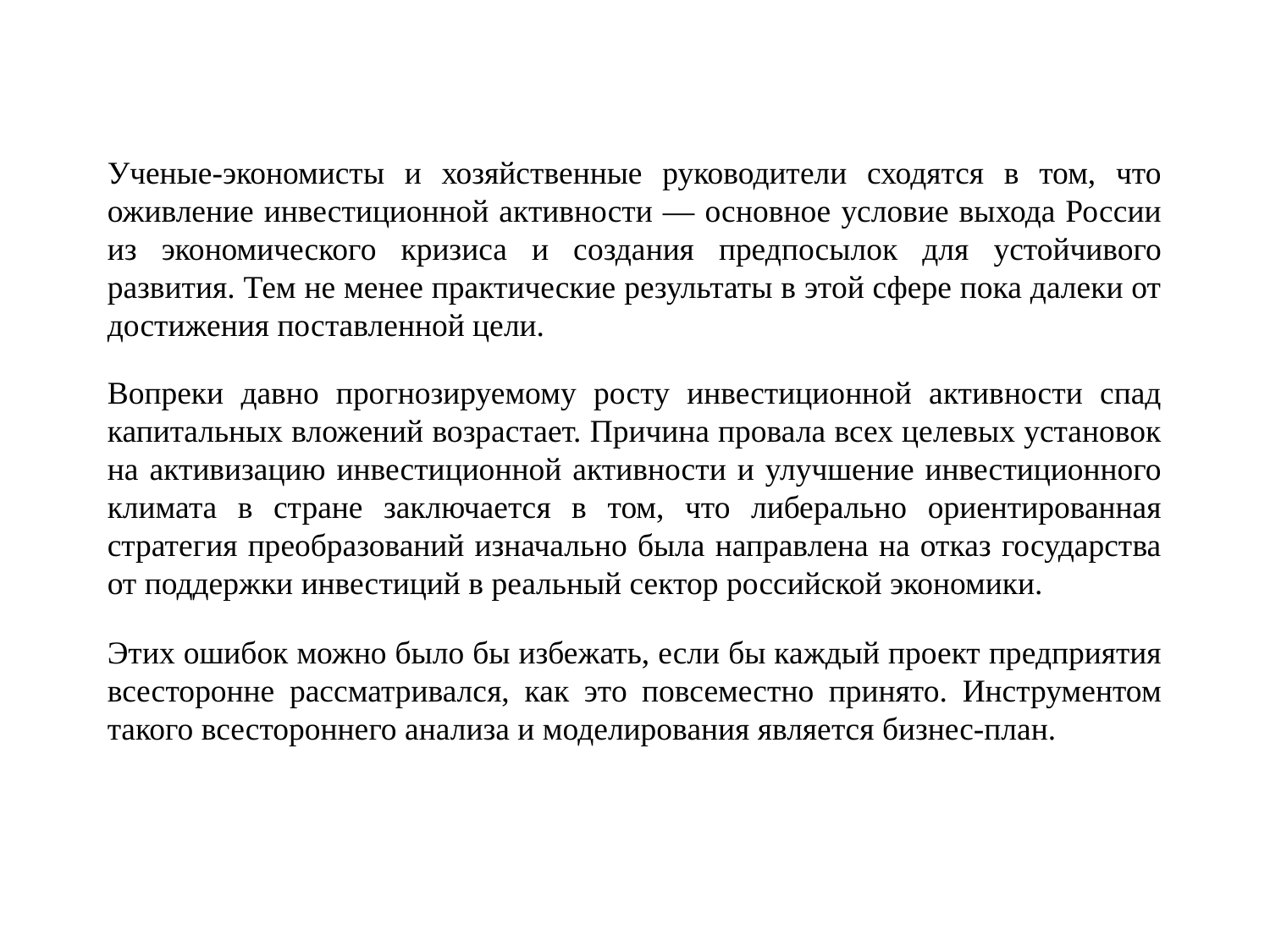

Ученые-экономисты и хозяйственные руководители сходятся в том, что оживление инвестиционной активности — основное условие выхода России из экономического кризиса и создания предпосылок для устойчивого развития. Тем не менее практические результаты в этой сфере пока далеки от достижения поставленной цели.
Вопреки давно прогнозируемому росту инвестиционной активности спад капитальных вложений возрастает. Причина провала всех целевых установок на активизацию инвестиционной активности и улучшение инвестиционного климата в стране заключается в том, что либерально ориентированная стратегия преобразований изначально была направлена на отказ государства от поддержки инвестиций в реальный сектор российской экономики.
Этих ошибок можно было бы избежать, если бы каждый проект предприятия всесторонне рассматривался, как это повсеместно принято. Инструментом такого всестороннего анализа и моделирования является бизнес-план.